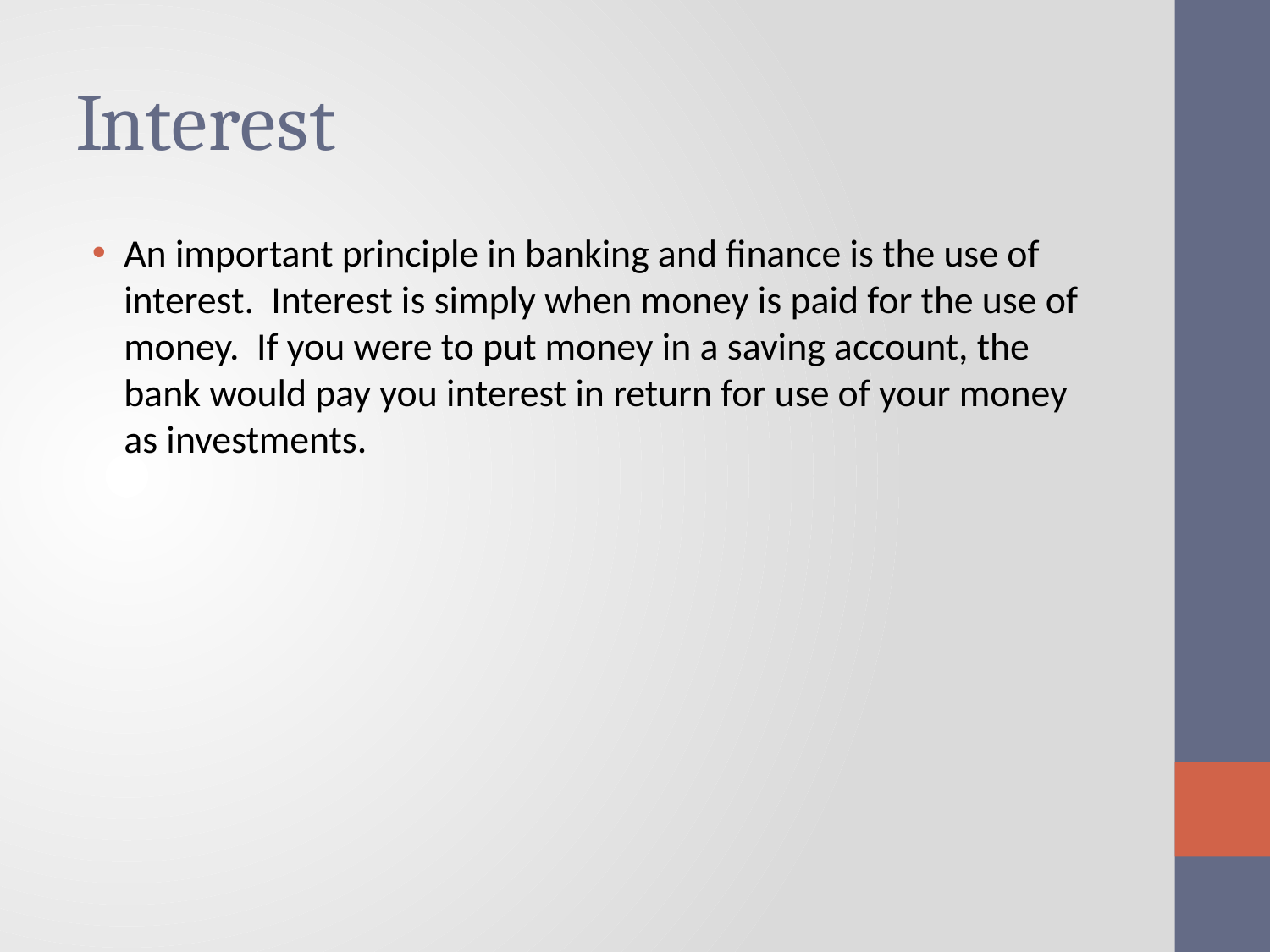

# Interest
An important principle in banking and finance is the use of interest.  Interest is simply when money is paid for the use of money.  If you were to put money in a saving account, the bank would pay you interest in return for use of your money as investments.